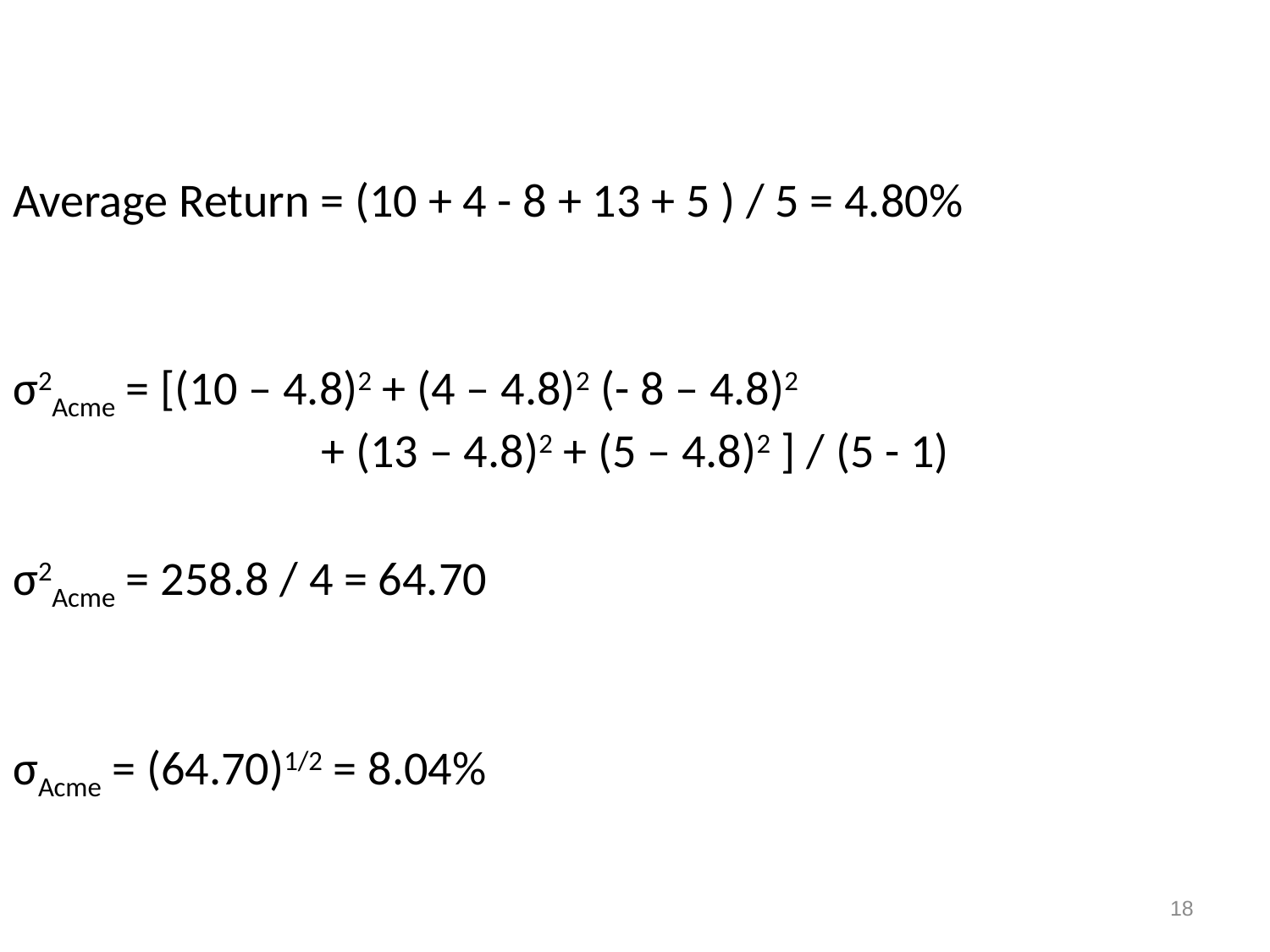

Average Return = (10 + 4 - 8 + 13 + 5 ) / 5 = 4.80%

σ2Acme = [(10 – 4.8)2 + (4 – 4.8)2 (- 8 – 4.8)2
			 + (13 – 4.8)2 + (5 – 4.8)2 ] / (5 - 1)

σ2Acme = 258.8 / 4 = 64.70

σAcme = (64.70)1/2 = 8.04%
18